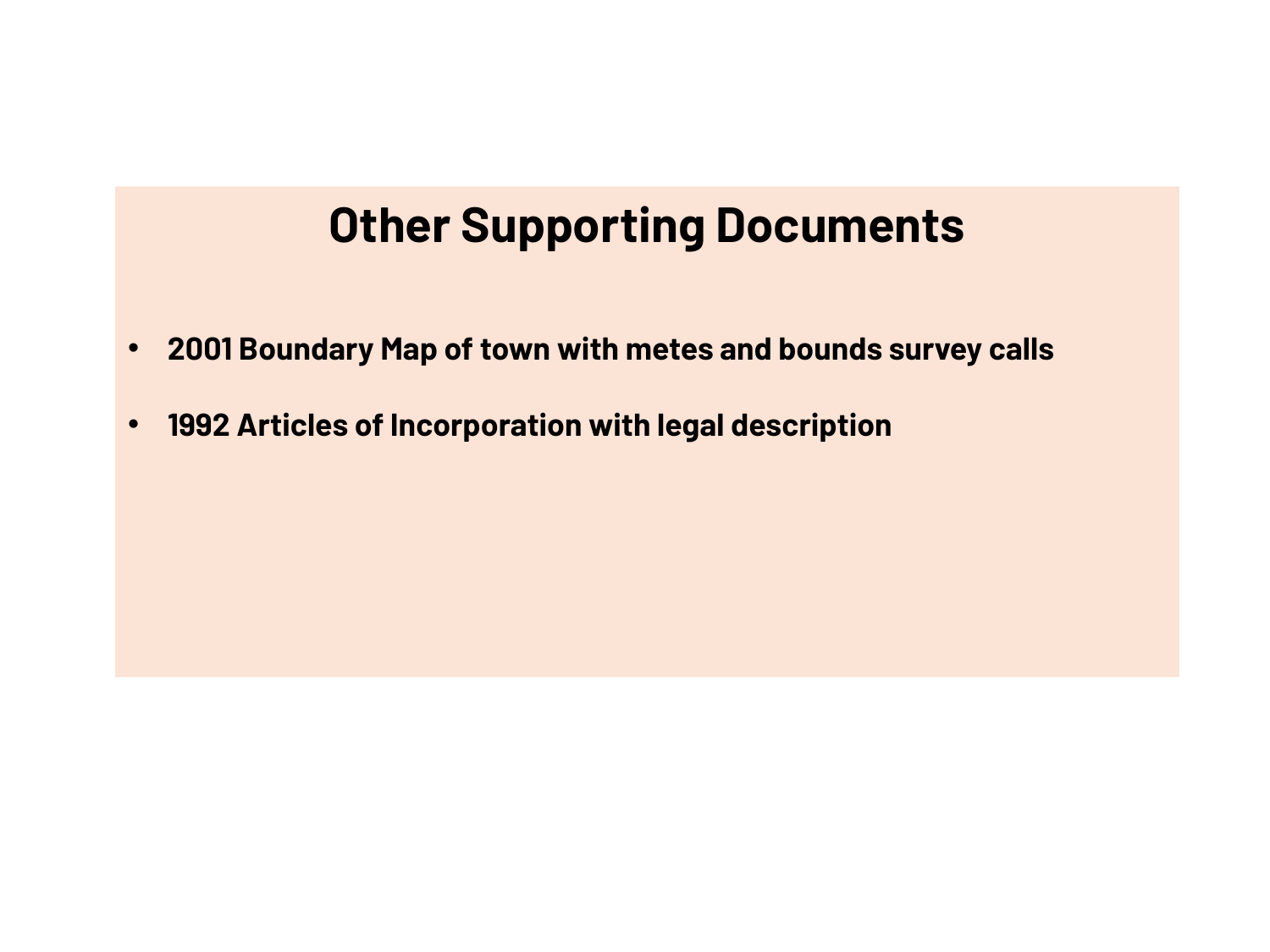

Other Supporting Documents

2001 Boundary Map of town with metes and bounds survey calls
1992 Articles of Incorporation with legal description